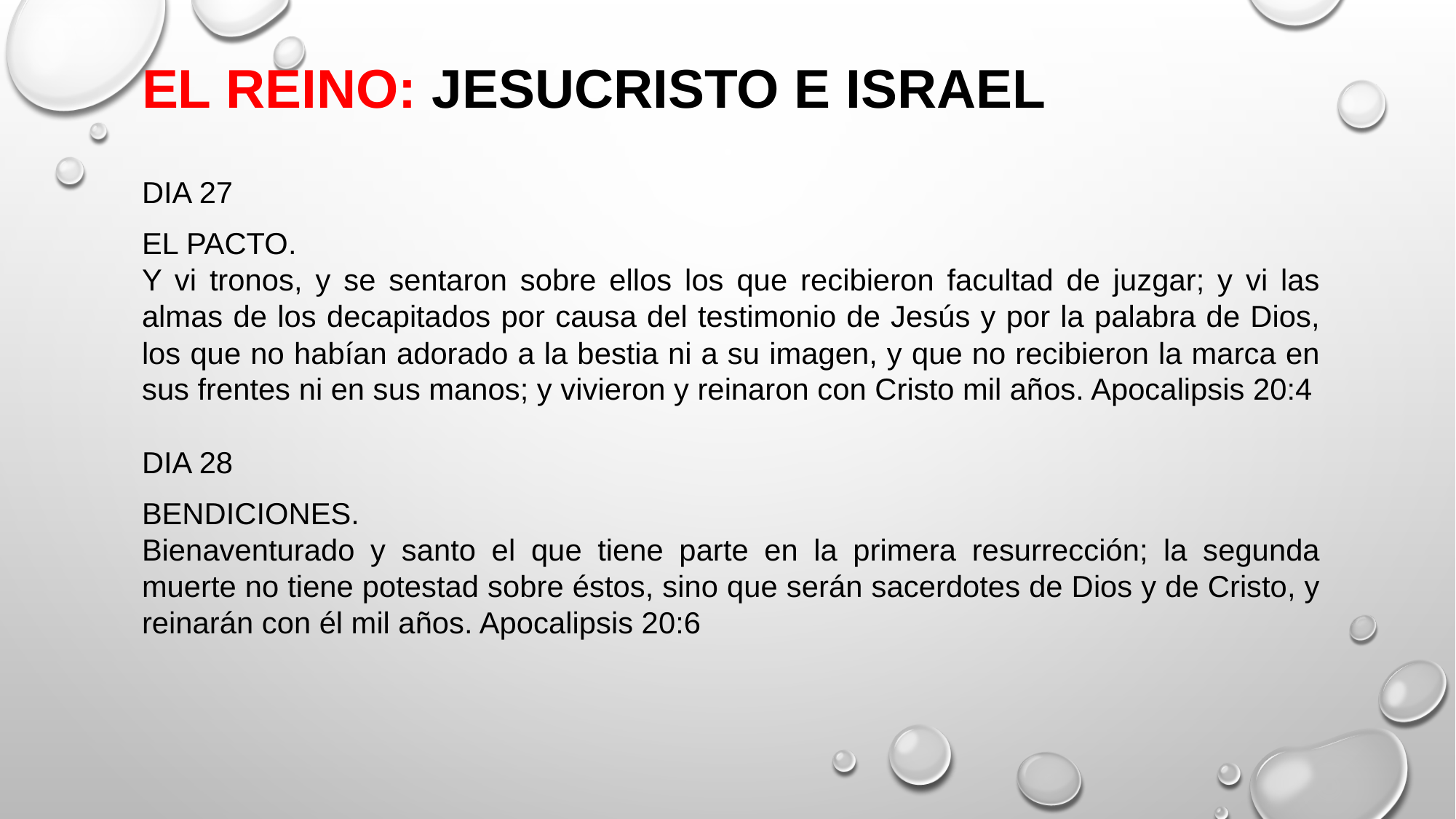

# EL REINO: JESUCRISTO E ISRAEL
DIA 27

EL PACTO.
Y vi tronos, y se sentaron sobre ellos los que recibieron facultad de juzgar; y vi las almas de los decapitados por causa del testimonio de Jesús y por la palabra de Dios, los que no habían adorado a la bestia ni a su imagen, y que no recibieron la marca en sus frentes ni en sus manos; y vivieron y reinaron con Cristo mil años. Apocalipsis 20:4

DIA 28

BENDICIONES.
Bienaventurado y santo el que tiene parte en la primera resurrección; la segunda muerte no tiene potestad sobre éstos, sino que serán sacerdotes de Dios y de Cristo, y reinarán con él mil años. Apocalipsis 20:6